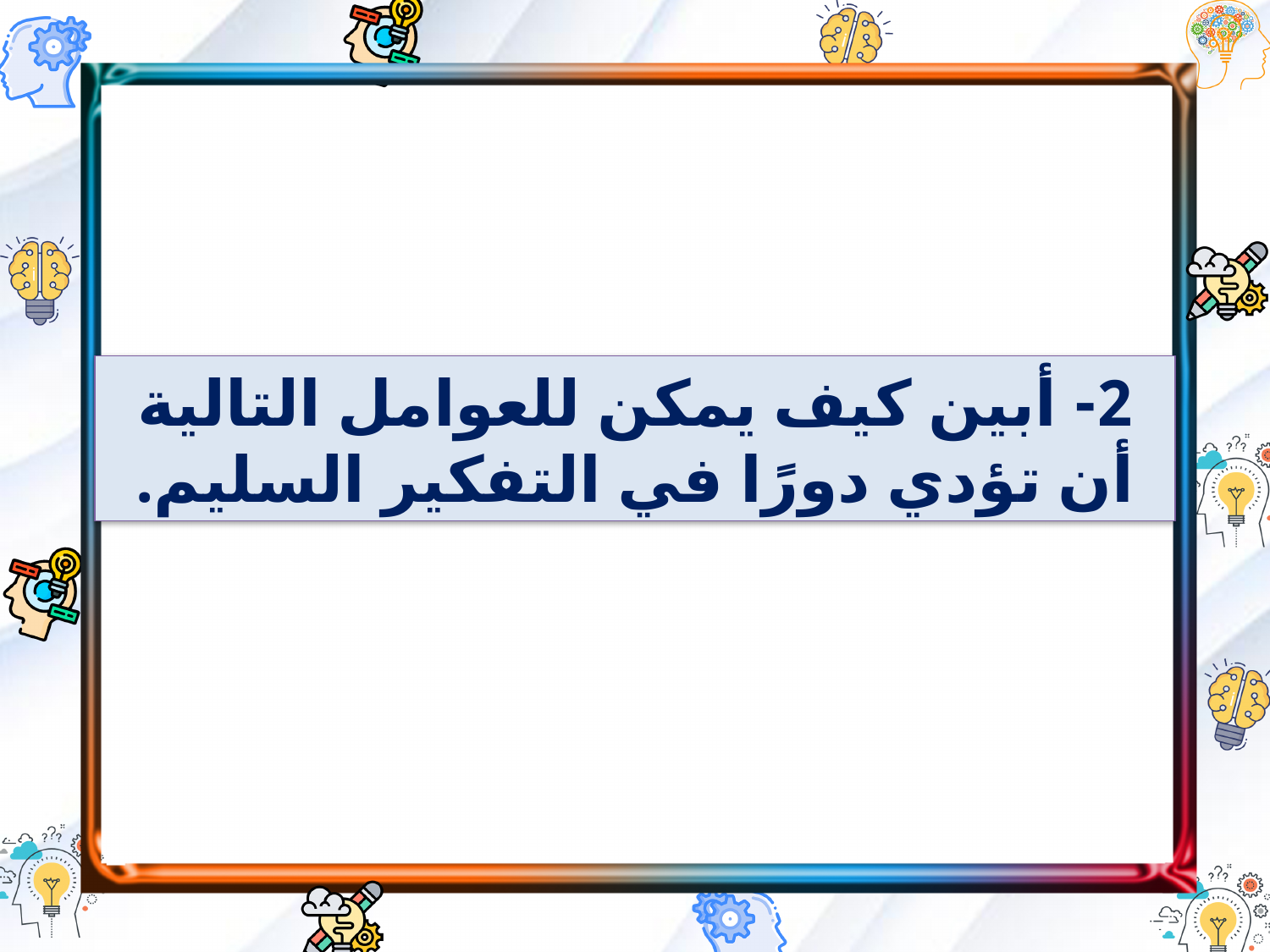

2- أبين كيف يمكن للعوامل التالية أن تؤدي دورًا في التفكير السليم.